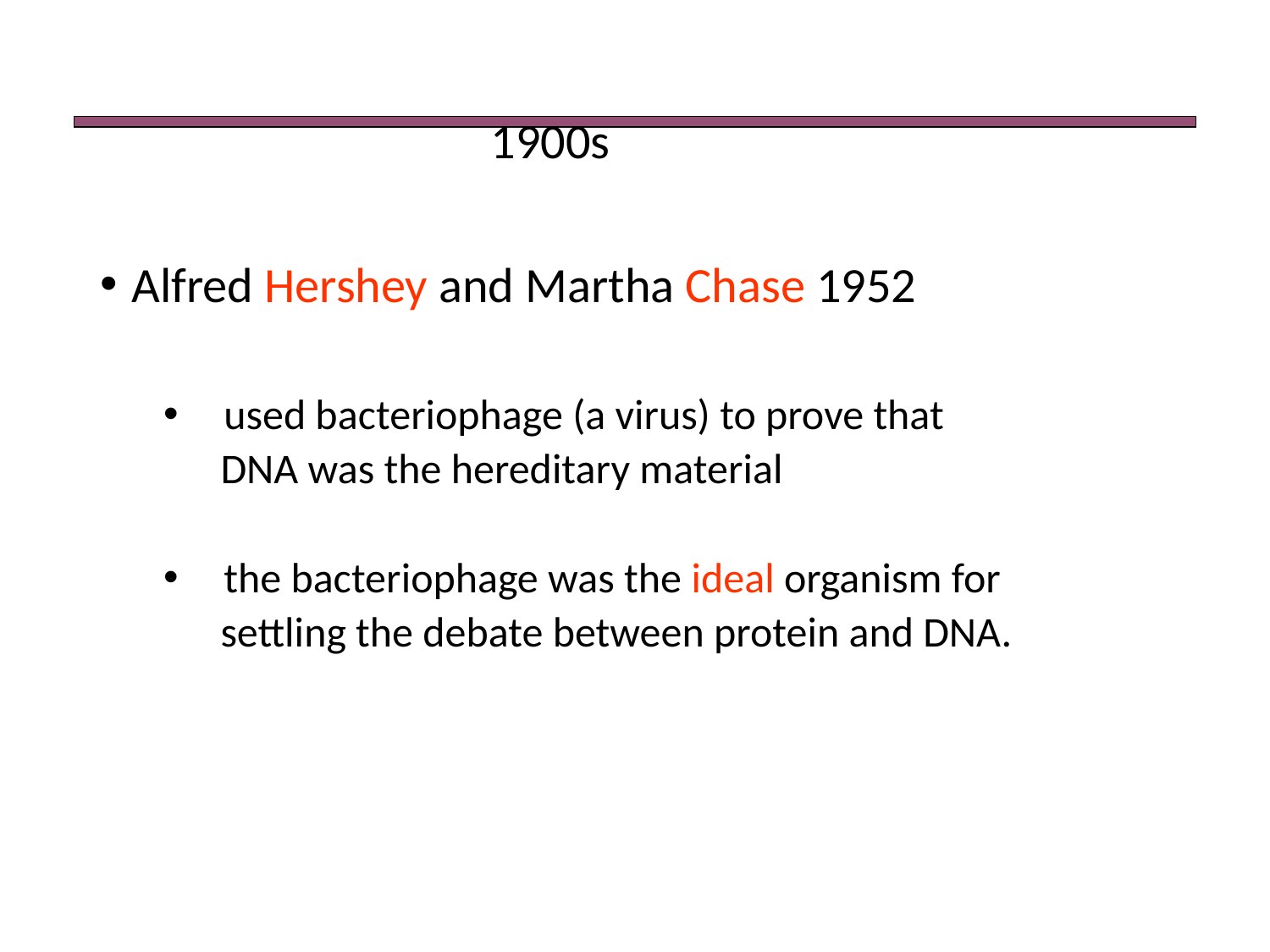

# 1600s 1800s 1850s 1900s 1950s  2000s

Alfred Hershey and Martha Chase 1952

   used bacteriophage (a virus) to prove that
      DNA was the hereditary material

   the bacteriophage was the ideal organism for
      settling the debate between protein and DNA.